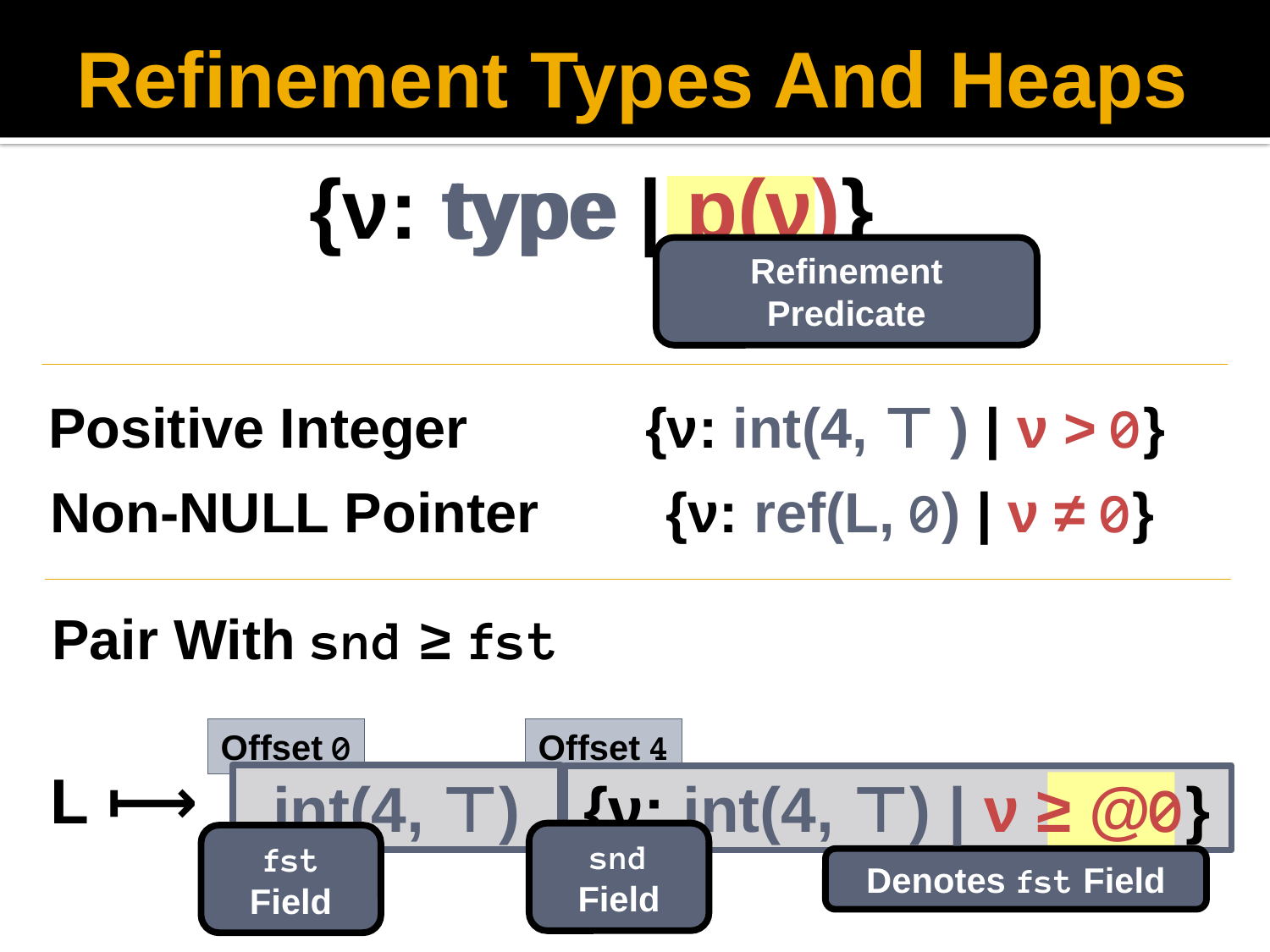

# Refinement Types And Heaps
{ν: type | p(ν)}
type

Refinement Predicate
Positive Integer
{ν: int(4, ⊤ ) | ν > 0}
Non-NULL Pointer
{ν: ref(L, 0) | ν ≠ 0}
Pair With snd ≥ fst
Offset 0
Offset 4
L ⟼
int(4, ⊤)
{ν: int(4, ⊤) | ν ≥ @0}

snd Field
fst Field
Denotes fst Field